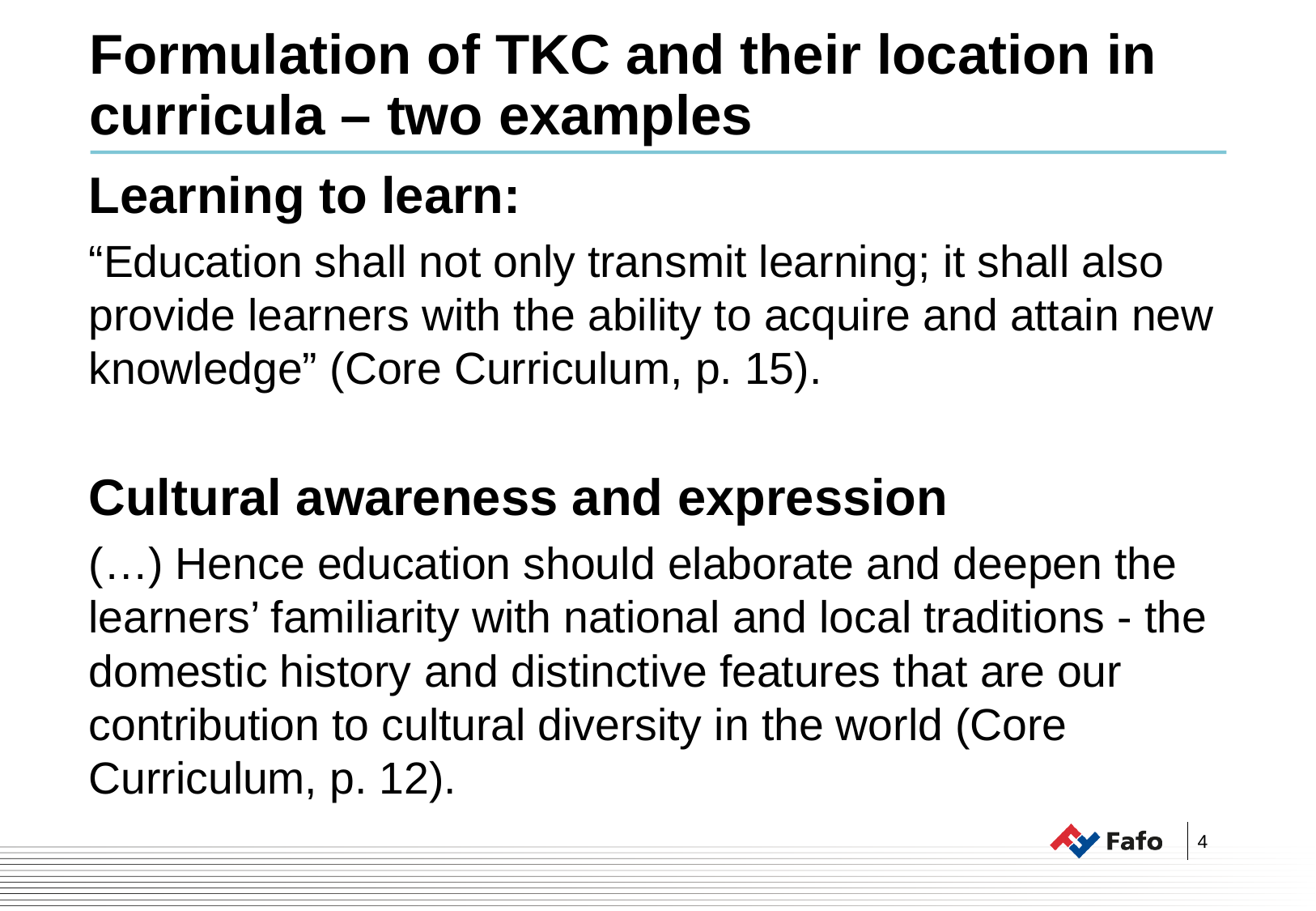

# Formulation of TKC and their location in curricula – two examples
Learning to learn:
“Education shall not only transmit learning; it shall also provide learners with the ability to acquire and attain new knowledge” (Core Curriculum, p. 15).

Cultural awareness and expression
(…) Hence education should elaborate and deepen the learners’ familiarity with national and local traditions - the domestic history and distinctive features that are our contribution to cultural diversity in the world (Core Curriculum, p. 12).

4